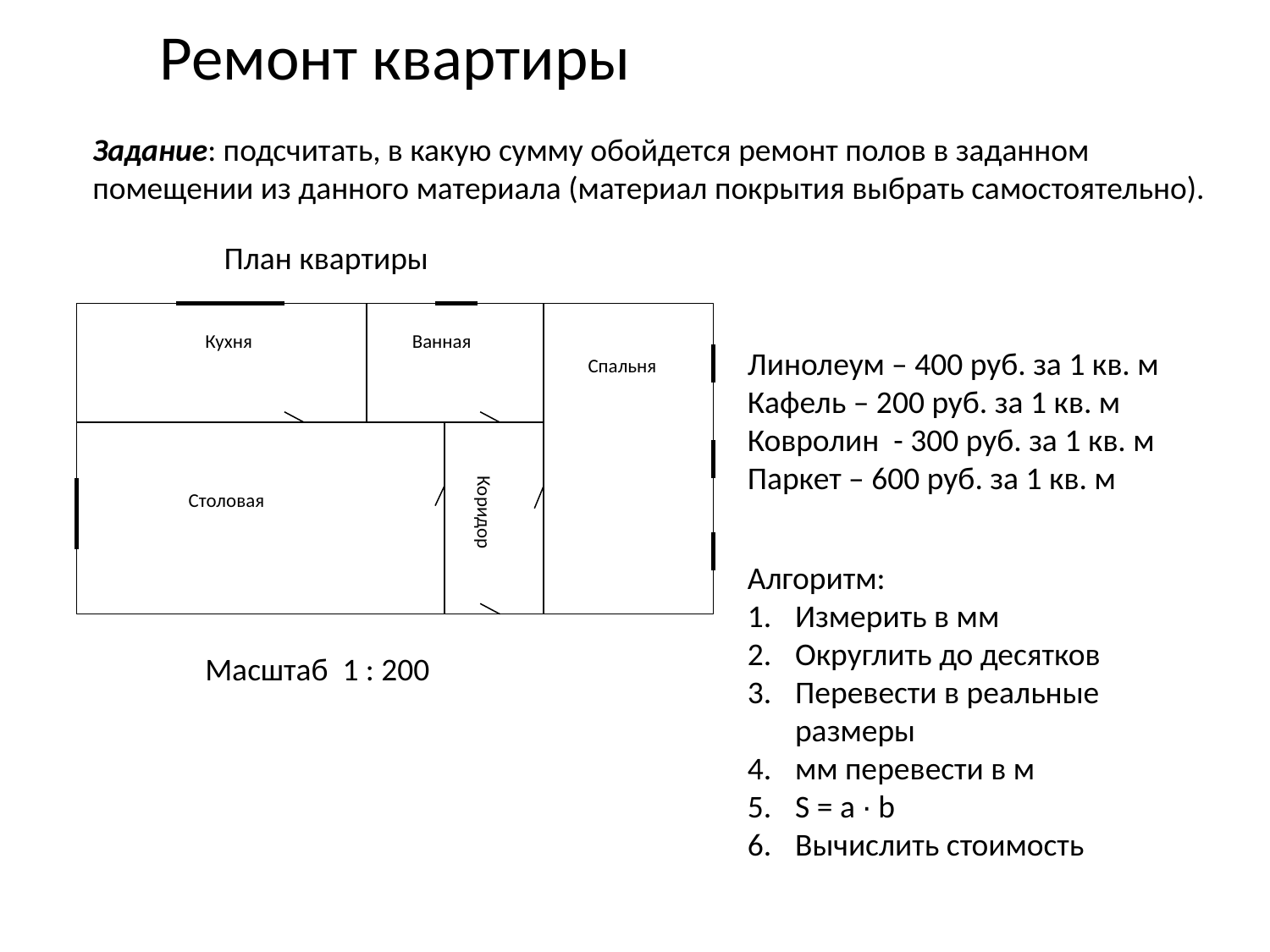

Ремонт квартиры

Задание: подсчитать, в какую сумму обойдется ремонт полов в заданном помещении из данного материала (материал покрытия выбрать самостоятельно).
План квартиры

Кухня
Ванная
Линолеум – 400 руб. за 1 кв. м
Кафель – 200 руб. за 1 кв. м
Ковролин  - 300 руб. за 1 кв. м
Паркет – 600 руб. за 1 кв. м

Спальня
Столовая
Коридор
Алгоритм:
Измерить в мм
Округлить до десятков
Перевести в реальные размеры
мм перевести в м
S = a ∙ b
Вычислить стоимость

Масштаб  1 : 200